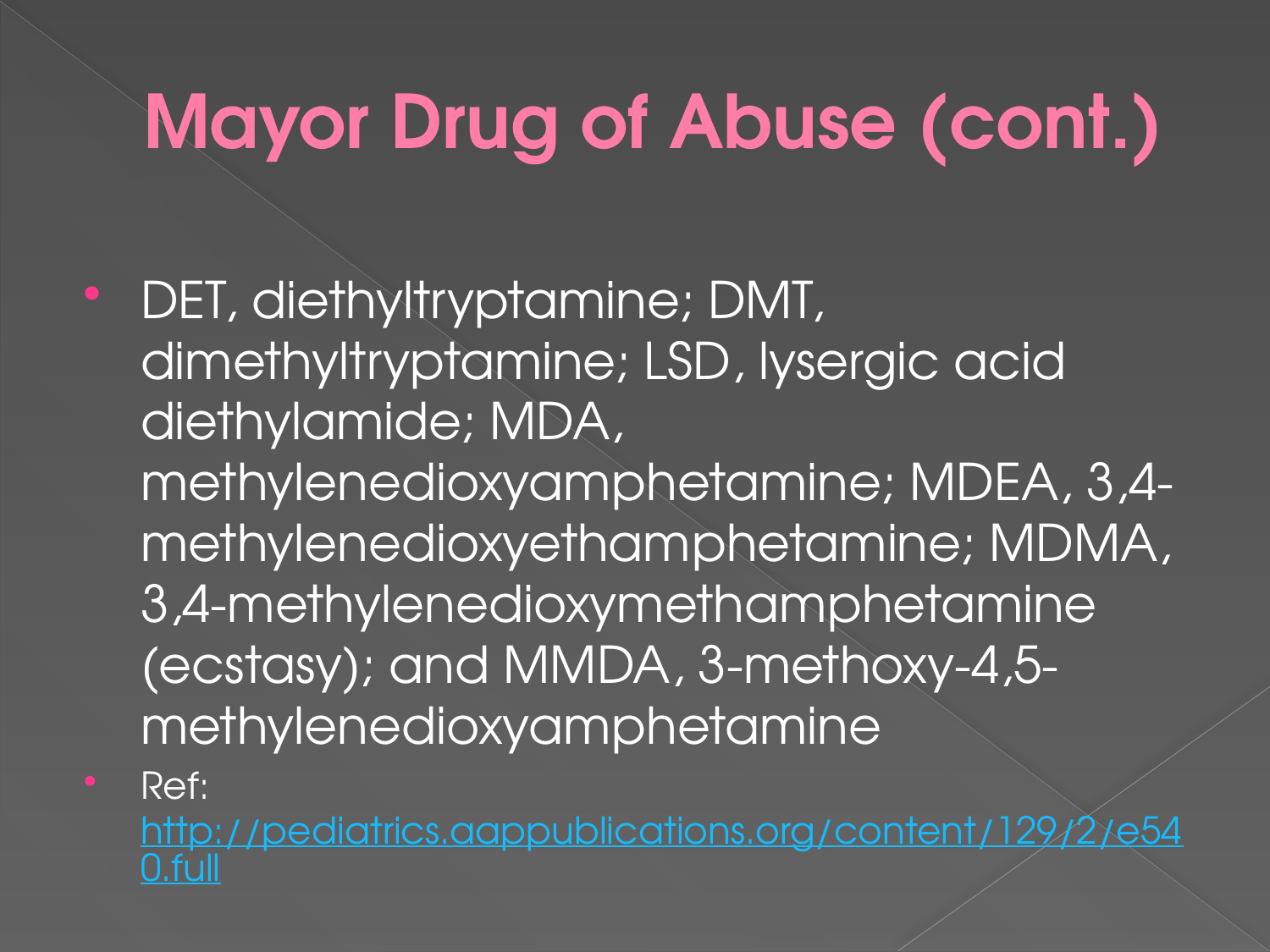

# Mayor Drug of Abuse (cont.)
DET, diethyltryptamine; DMT, dimethyltryptamine; LSD, lysergic acid diethylamide; MDA, methylenedioxyamphetamine; MDEA, 3,4-methylenedioxyethamphetamine; MDMA, 3,4-methylenedioxymethamphetamine (ecstasy); and MMDA, 3-methoxy-4,5-methylenedioxyamphetamine
Ref: http://pediatrics.aappublications.org/content/129/2/e540.full